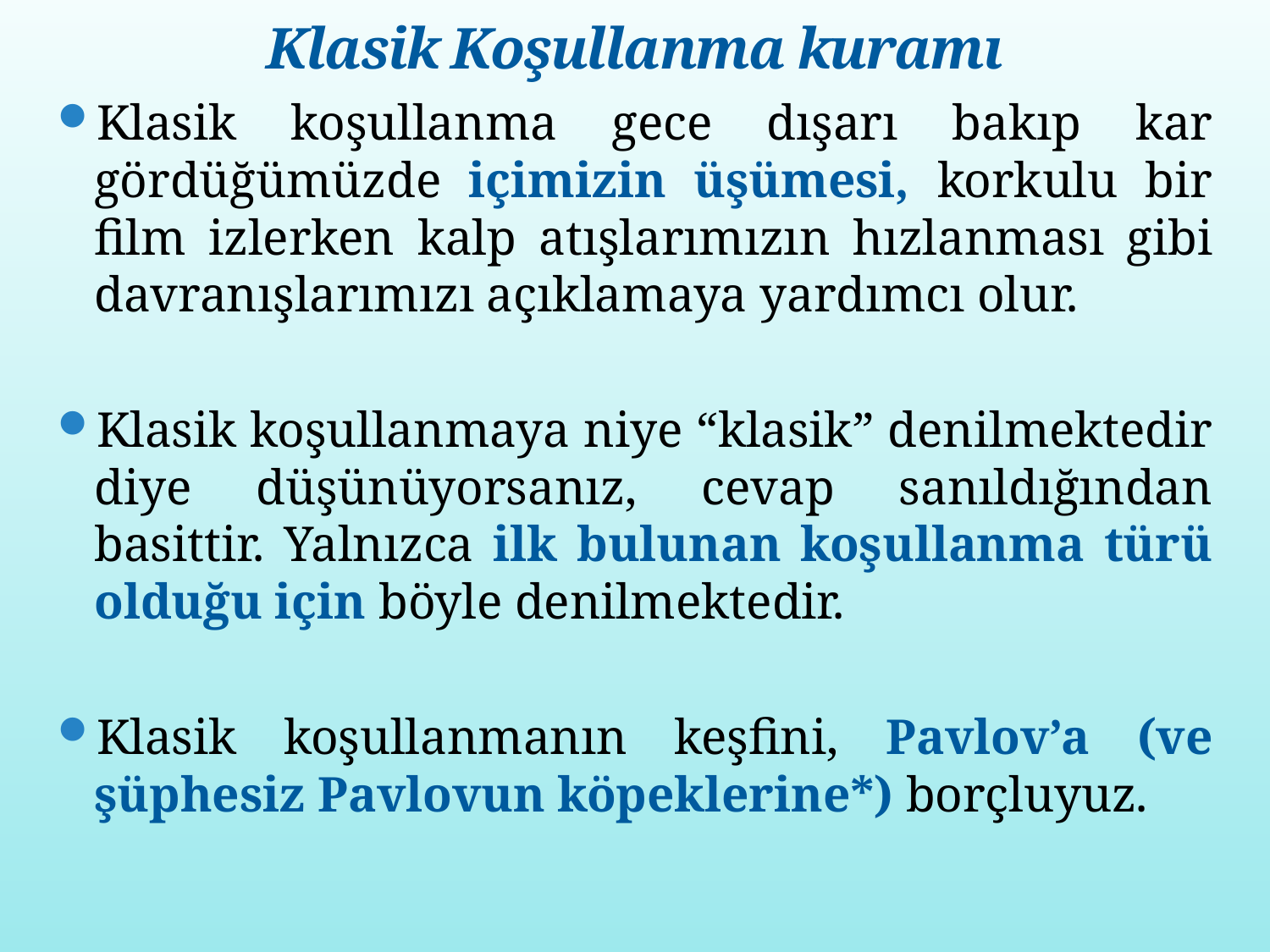

# Klasik Koşullanma kuramı
Klasik koşullanma gece dışarı bakıp kar gördüğümüzde içimizin üşümesi, korkulu bir film izlerken kalp atışlarımızın hızlanması gibi davranışlarımızı açıklamaya yardımcı olur.

Klasik koşullanmaya niye “klasik” denilmektedir diye düşünüyorsanız, cevap sanıldığından basittir. Yalnızca ilk bulunan koşullanma türü olduğu için böyle denilmektedir.

Klasik koşullanmanın keşfini, Pavlov’a (ve şüphesiz Pavlovun köpeklerine*) borçluyuz.